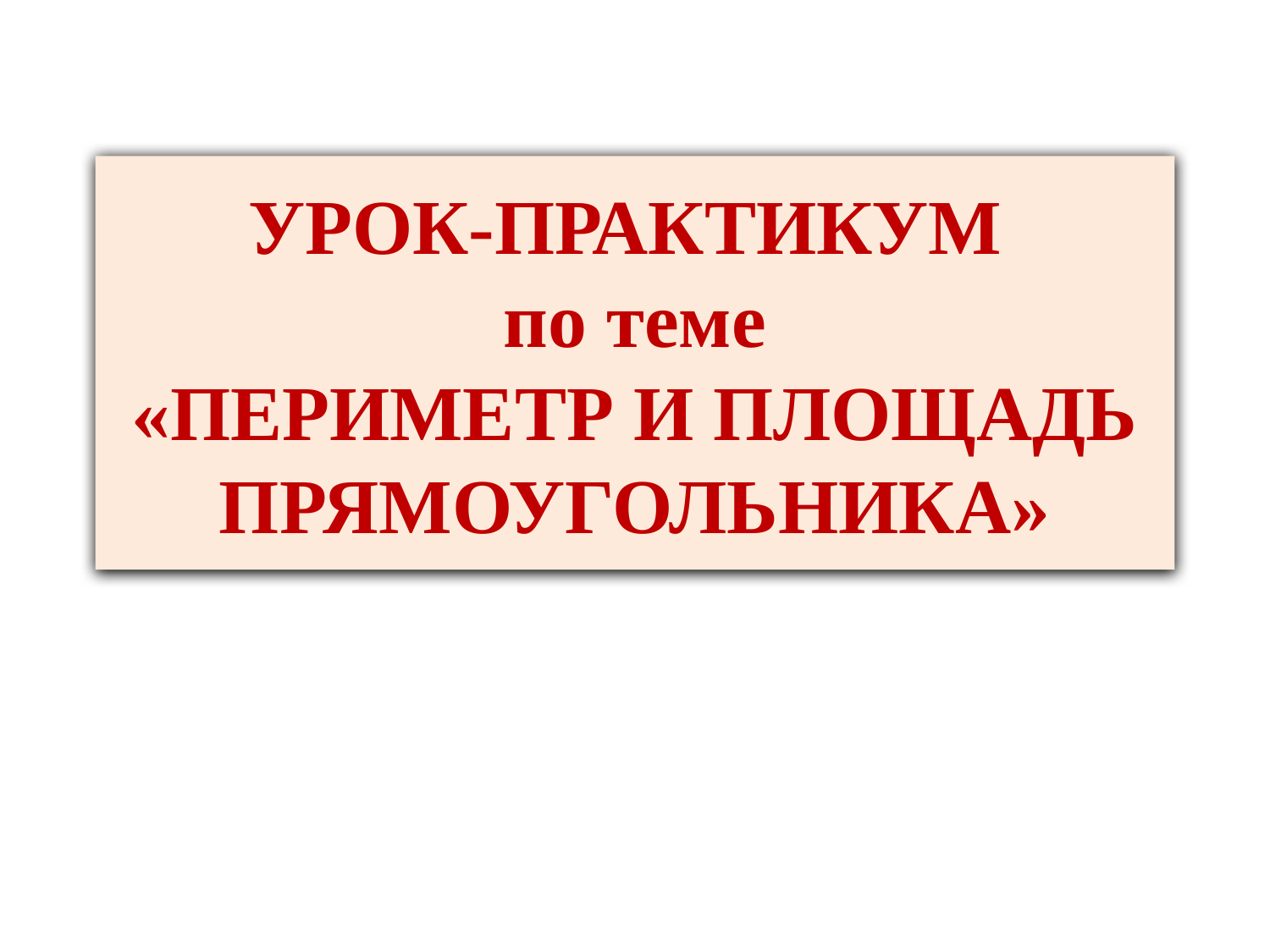

# УРОК-ПРАКТИКУМ по теме «ПЕРИМЕТР И ПЛОЩАДЬ ПРЯМОУГОЛЬНИКА»